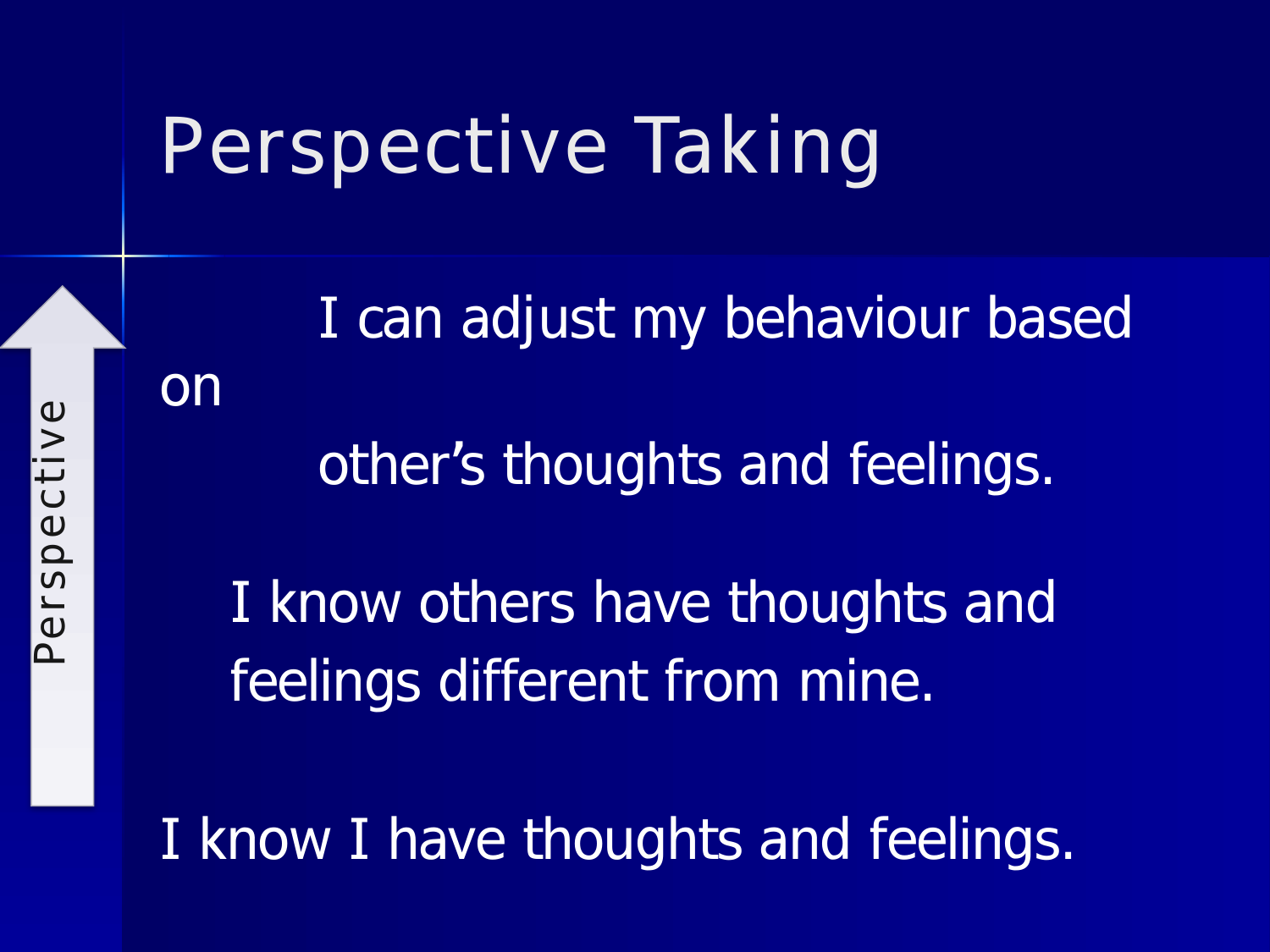

Perspective Taking
         I can adjust my behaviour based on
         other’s thoughts and feelings.

    I know others have thoughts and
    feelings different from mine.

I know I have thoughts and feelings.

Perspective